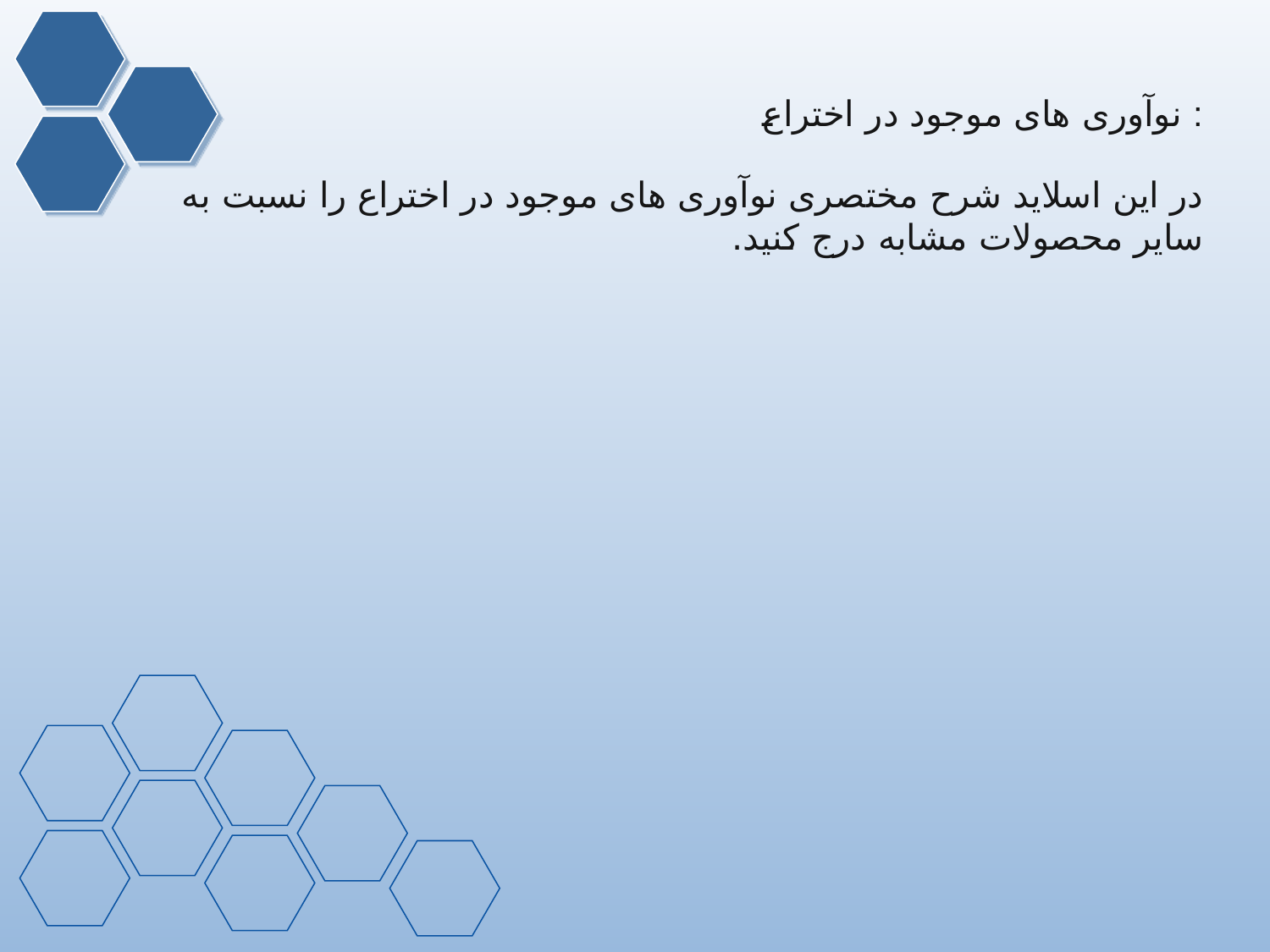

# نوآوری های موجود در اختراع :
در این اسلاید شرح مختصری نوآوری های موجود در اختراع را نسبت به سایر محصولات مشابه درج کنید.